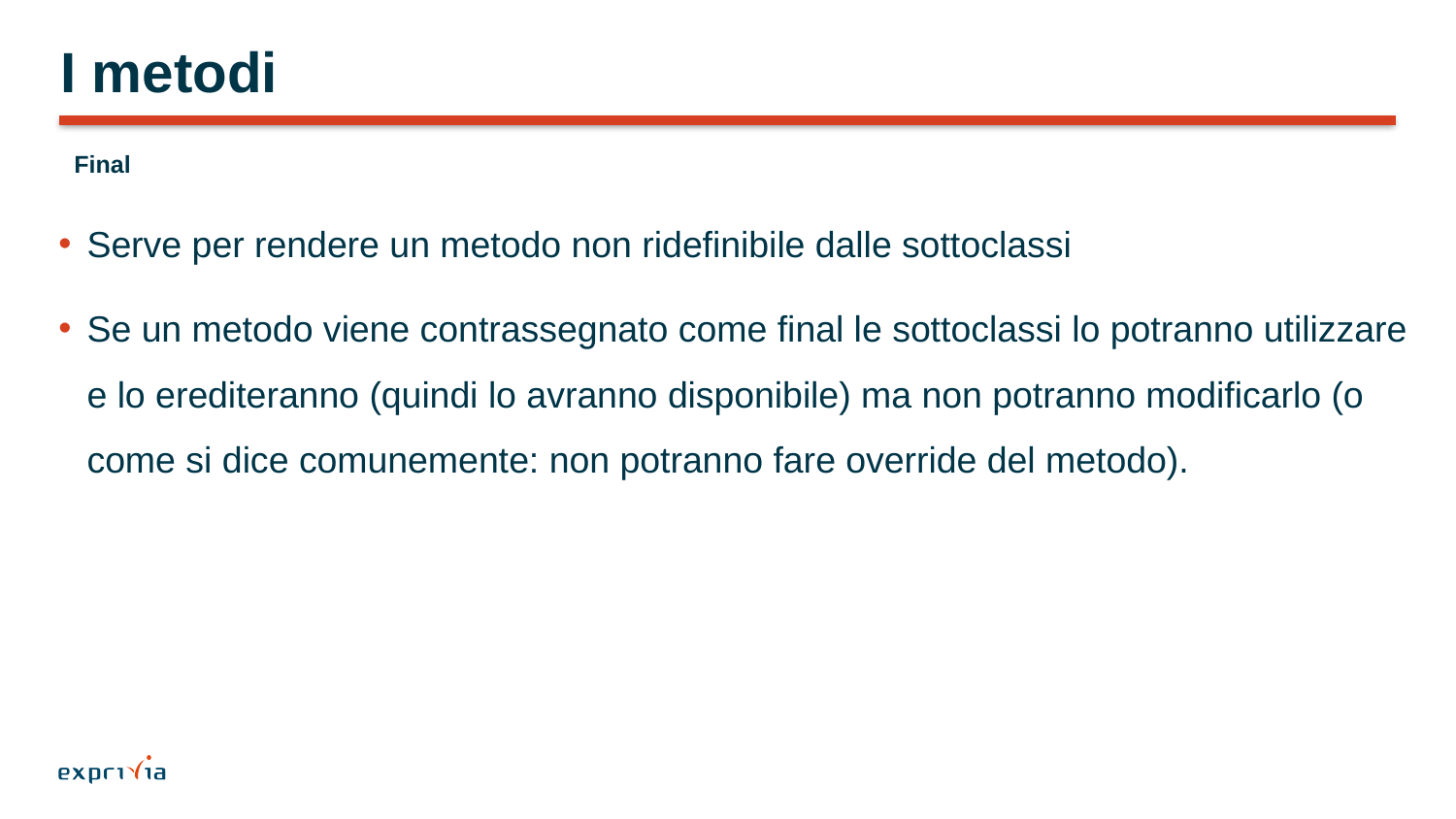

# I metodi
Final
Serve per rendere un metodo non ridefinibile dalle sottoclassi
Se un metodo viene contrassegnato come final le sottoclassi lo potranno utilizzare e lo erediteranno (quindi lo avranno disponibile) ma non potranno modificarlo (o come si dice comunemente: non potranno fare override del metodo).